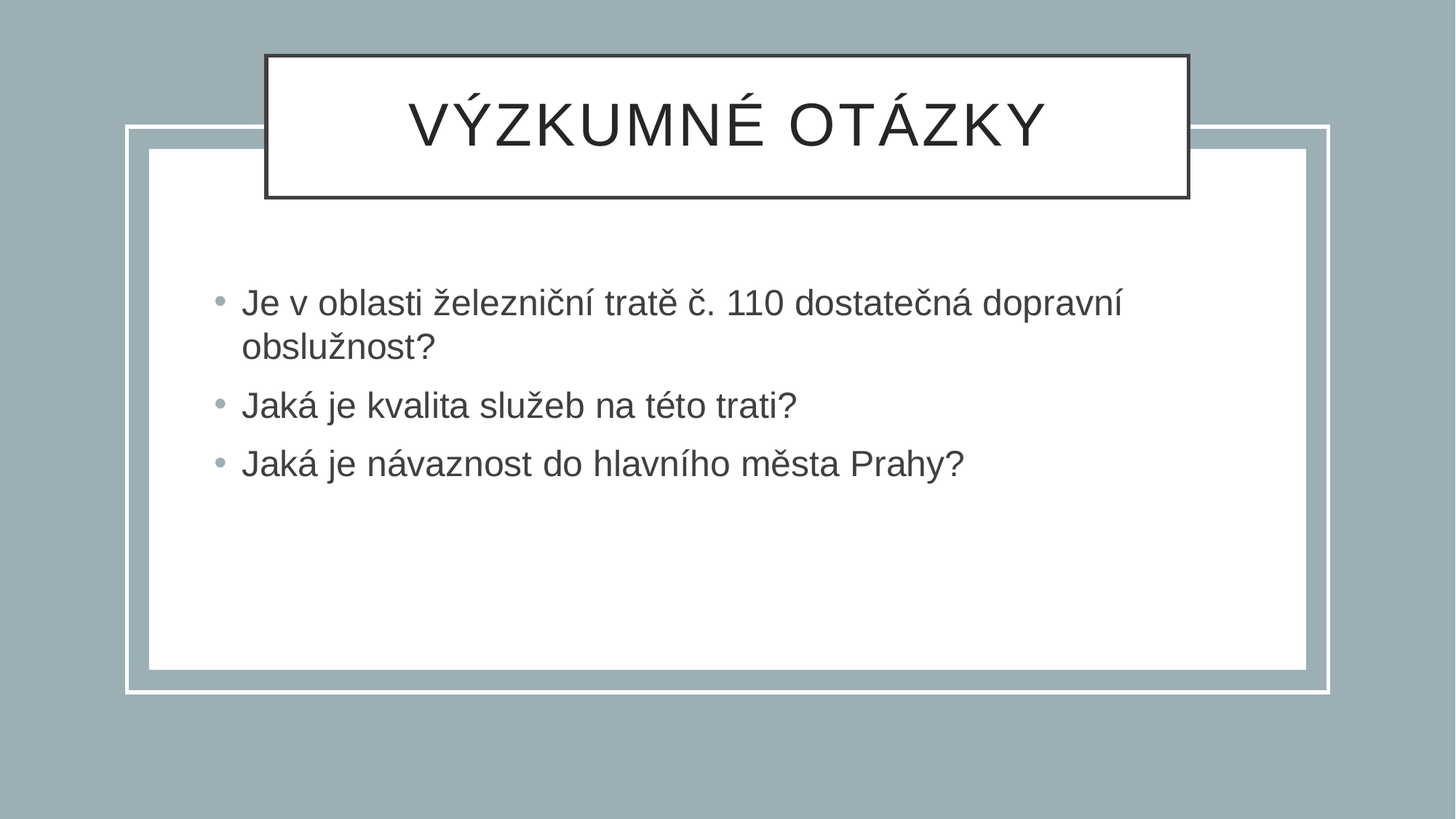

# VÝZKUMNÉ OTÁZKY

Je v oblasti železniční tratě č. 110 dostatečná dopravní obslužnost?
Jaká je kvalita služeb na této trati?
Jaká je návaznost do hlavního města Prahy?